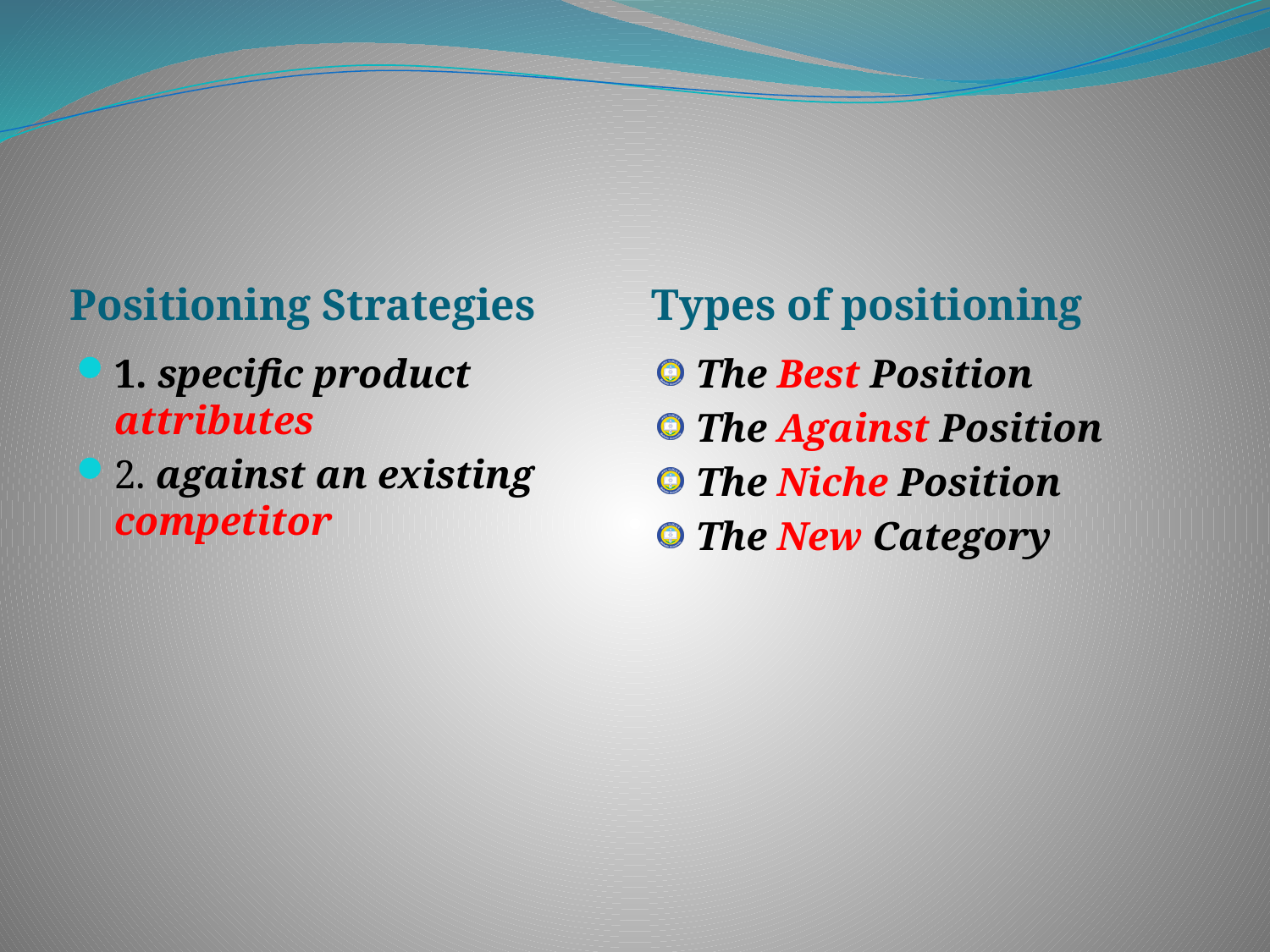

#
Positioning Strategies
Types of positioning
1. specific product attributes
2. against an existing competitor

The Best Position
The Against Position
The Niche Position
The New Category